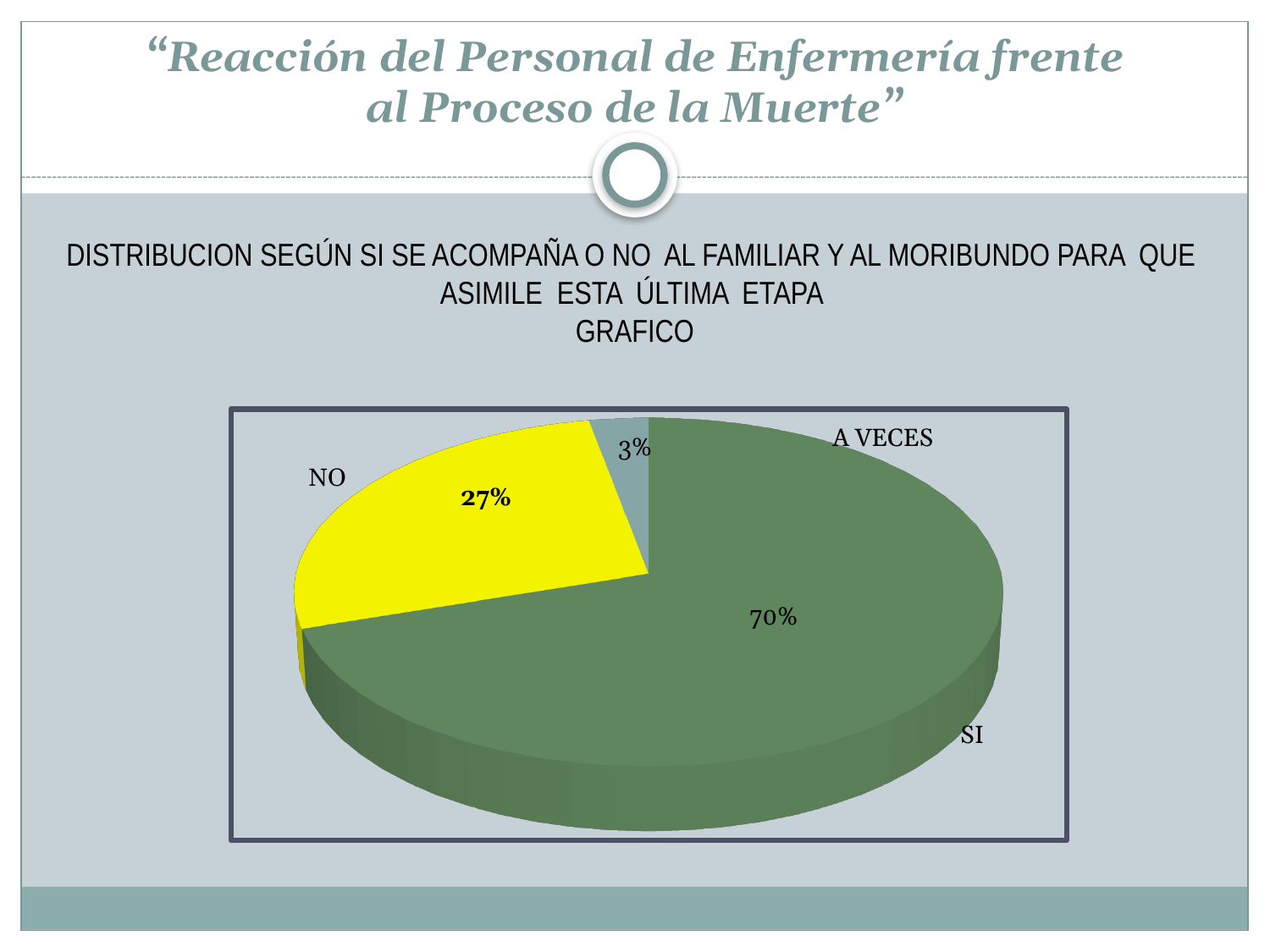

# “Reacción del Personal de Enfermería frente al Proceso de la Muerte”
DISTRIBUCION SEGÚN SI SE ACOMPAÑA O NO  AL FAMILIAR Y AL MORIBUNDO PARA  QUE  ASIMILE  ESTA  ÚLTIMA  ETAPA
GRAFICO

[unsupported chart]

A VECES
3%
NO
27%
70%
SI